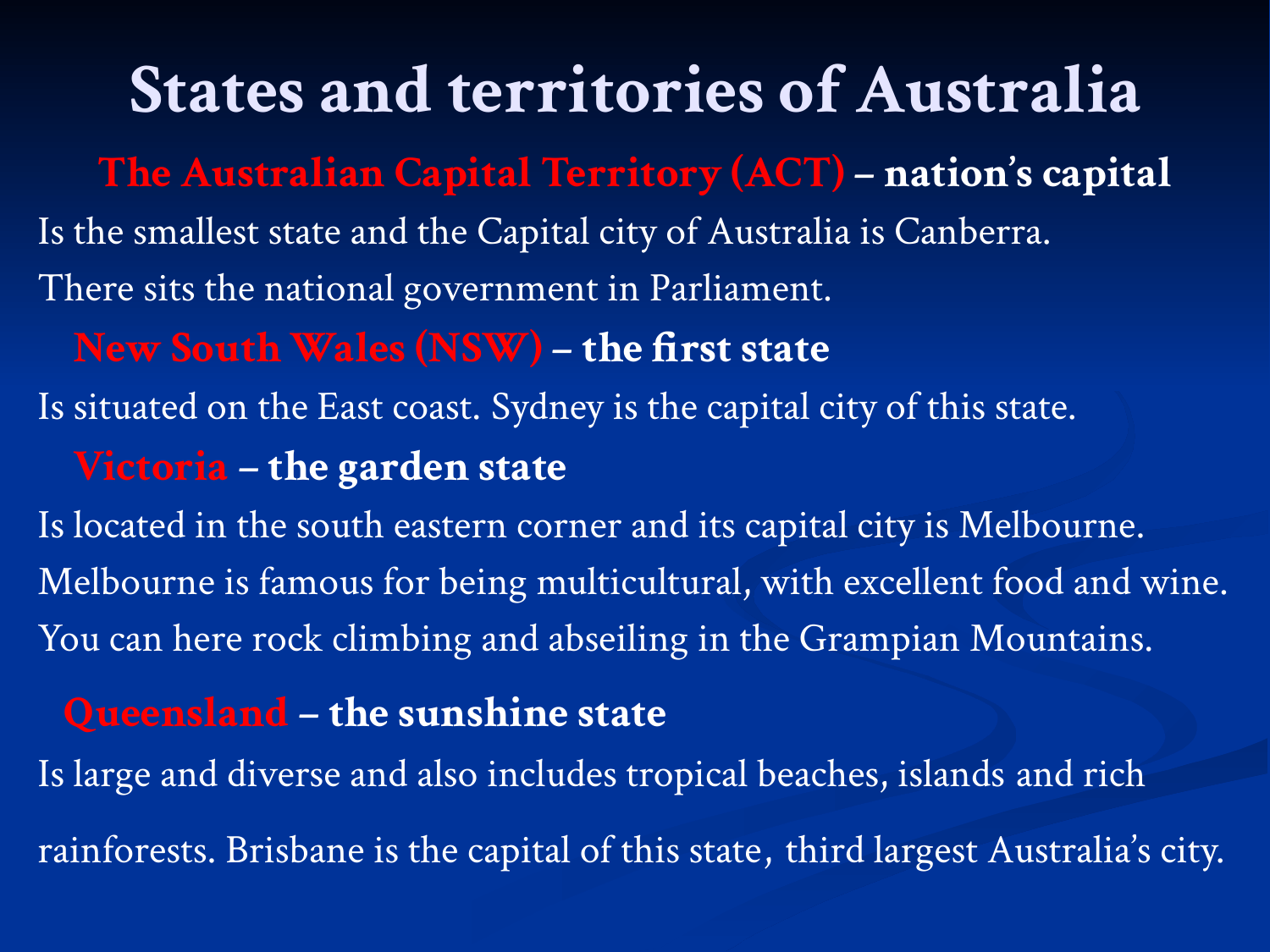

# States and territories of Australia
The Australian Capital Territory (ACT) – nation’s capital
Is the smallest state and the Capital city of Australia is Canberra.
There sits the national government in Parliament.
    New South Wales (NSW) – the first state
Is situated on the East coast. Sydney is the capital city of this state.
    Victoria – the garden state
Is located in the south eastern corner and its capital city is Melbourne.
Melbourne is famous for being multicultural, with excellent food and wine.
You can here rock climbing and abseiling in the Grampian Mountains.
   Queensland – the sunshine state
Is large and diverse and also includes tropical beaches, islands and rich
rainforests. Brisbane is the capital of this state, third largest Australia’s city.